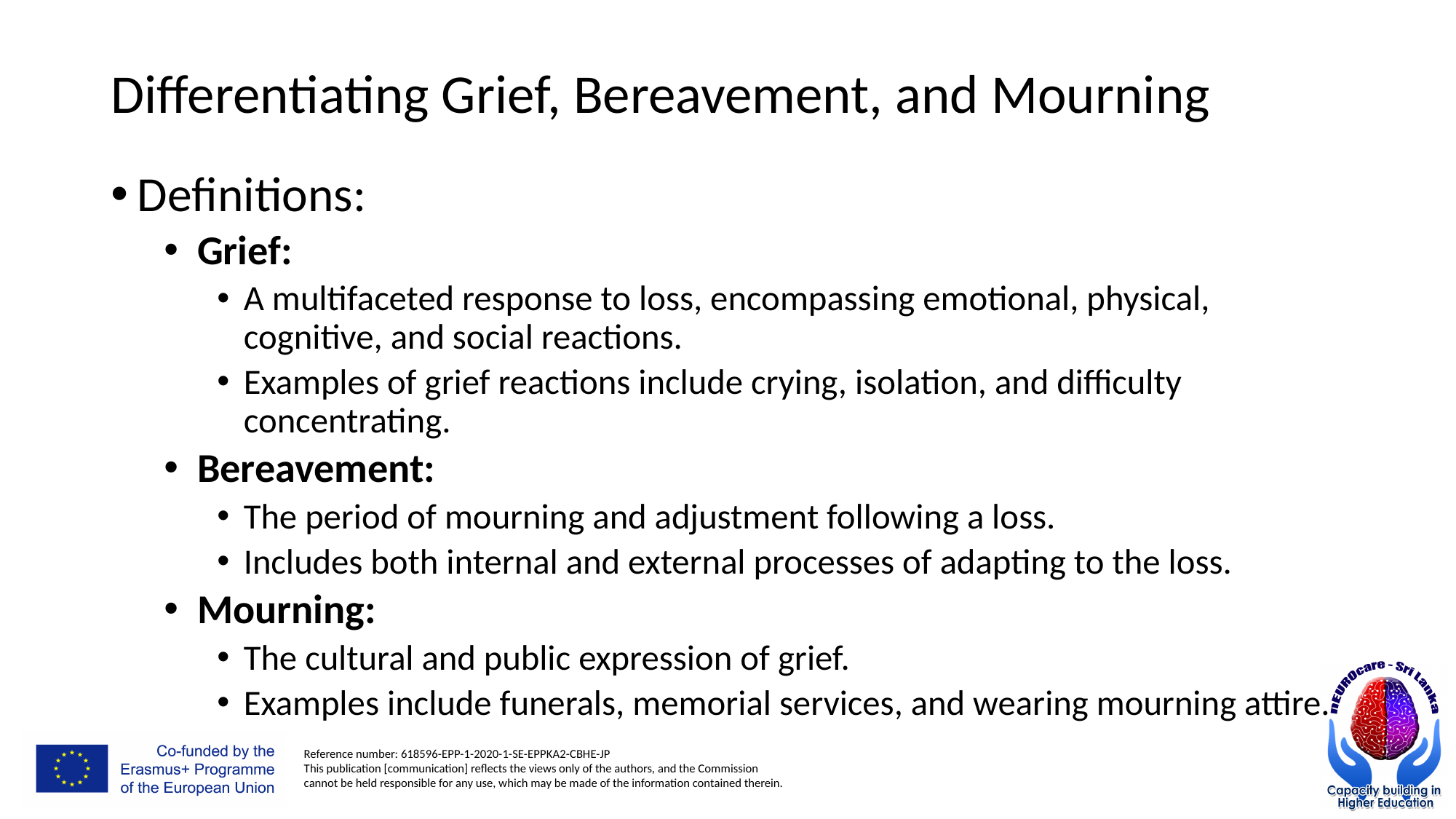

# Differentiating Grief, Bereavement, and Mourning
Definitions:
Grief:
A multifaceted response to loss, encompassing emotional, physical, cognitive, and social reactions.
Examples of grief reactions include crying, isolation, and difficulty concentrating.
Bereavement:
The period of mourning and adjustment following a loss.
Includes both internal and external processes of adapting to the loss.
Mourning:
The cultural and public expression of grief.
Examples include funerals, memorial services, and wearing mourning attire.